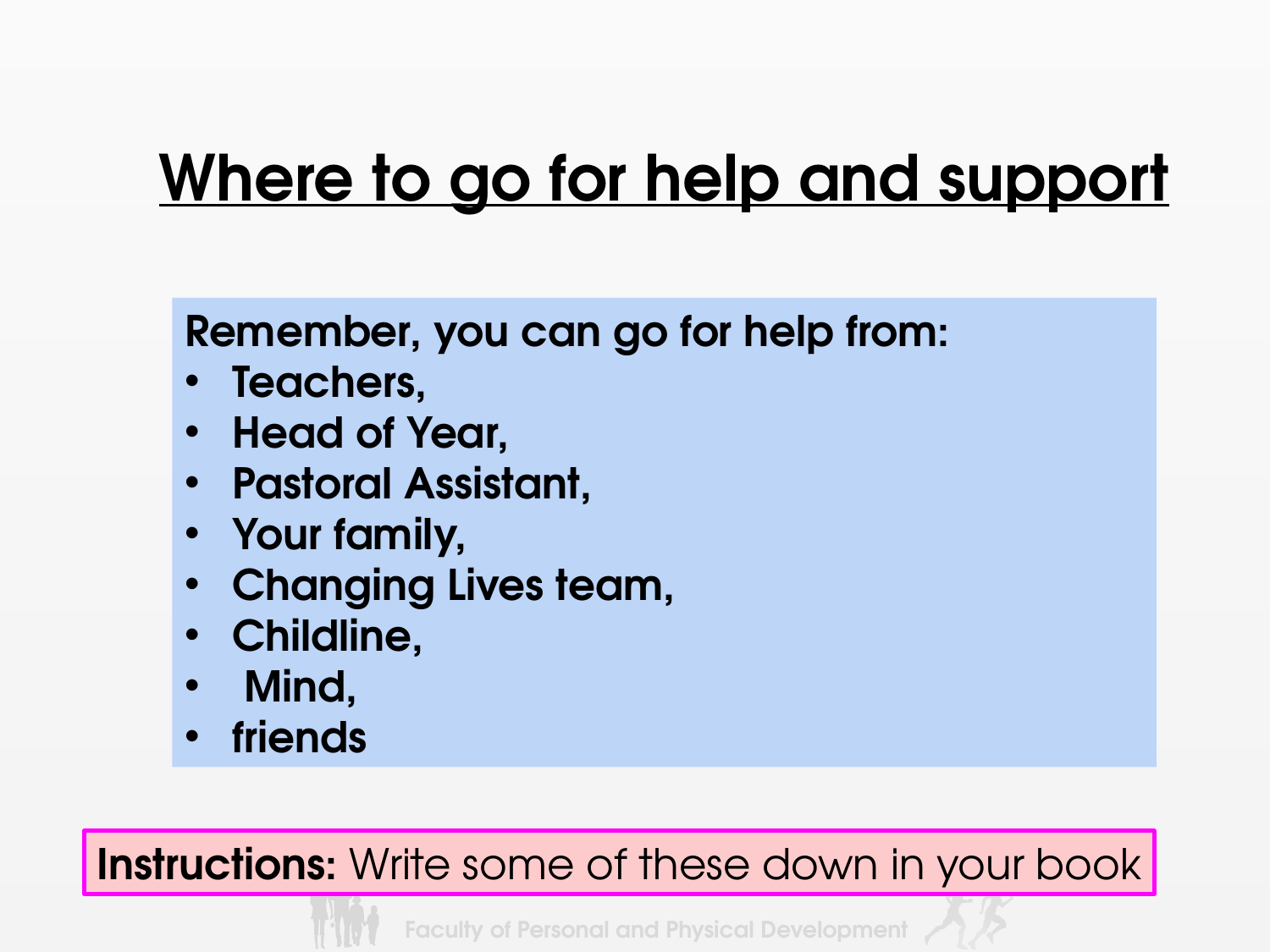

#

Where to go for help and support
Remember, you can go for help from:
Teachers,
Head of Year,
Pastoral Assistant,
Your family,
Changing Lives team,
Childline,
 Mind,
friends
Instructions: Write some of these down in your book